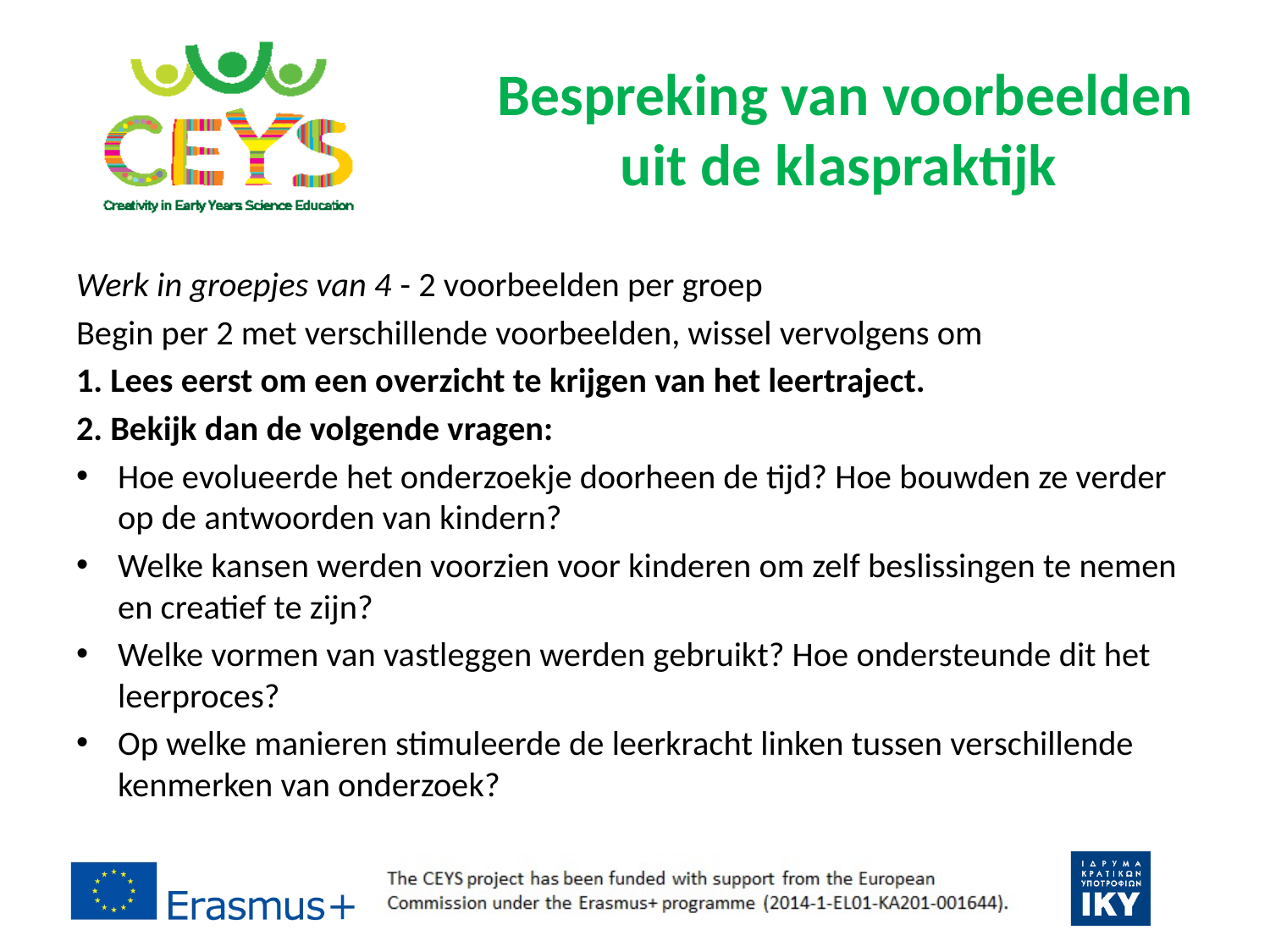

# Bespreking van voorbeelden uit de klaspraktijk
Werk in groepjes van 4 - 2 voorbeelden per groep
Begin per 2 met verschillende voorbeelden, wissel vervolgens om
1. Lees eerst om een overzicht te krijgen van het leertraject.
2. Bekijk dan de volgende vragen:
Hoe evolueerde het onderzoekje doorheen de tijd? Hoe bouwden ze verder op de antwoorden van kindern?
Welke kansen werden voorzien voor kinderen om zelf beslissingen te nemen en creatief te zijn?
Welke vormen van vastleggen werden gebruikt? Hoe ondersteunde dit het leerproces?
Op welke manieren stimuleerde de leerkracht linken tussen verschillende kenmerken van onderzoek?